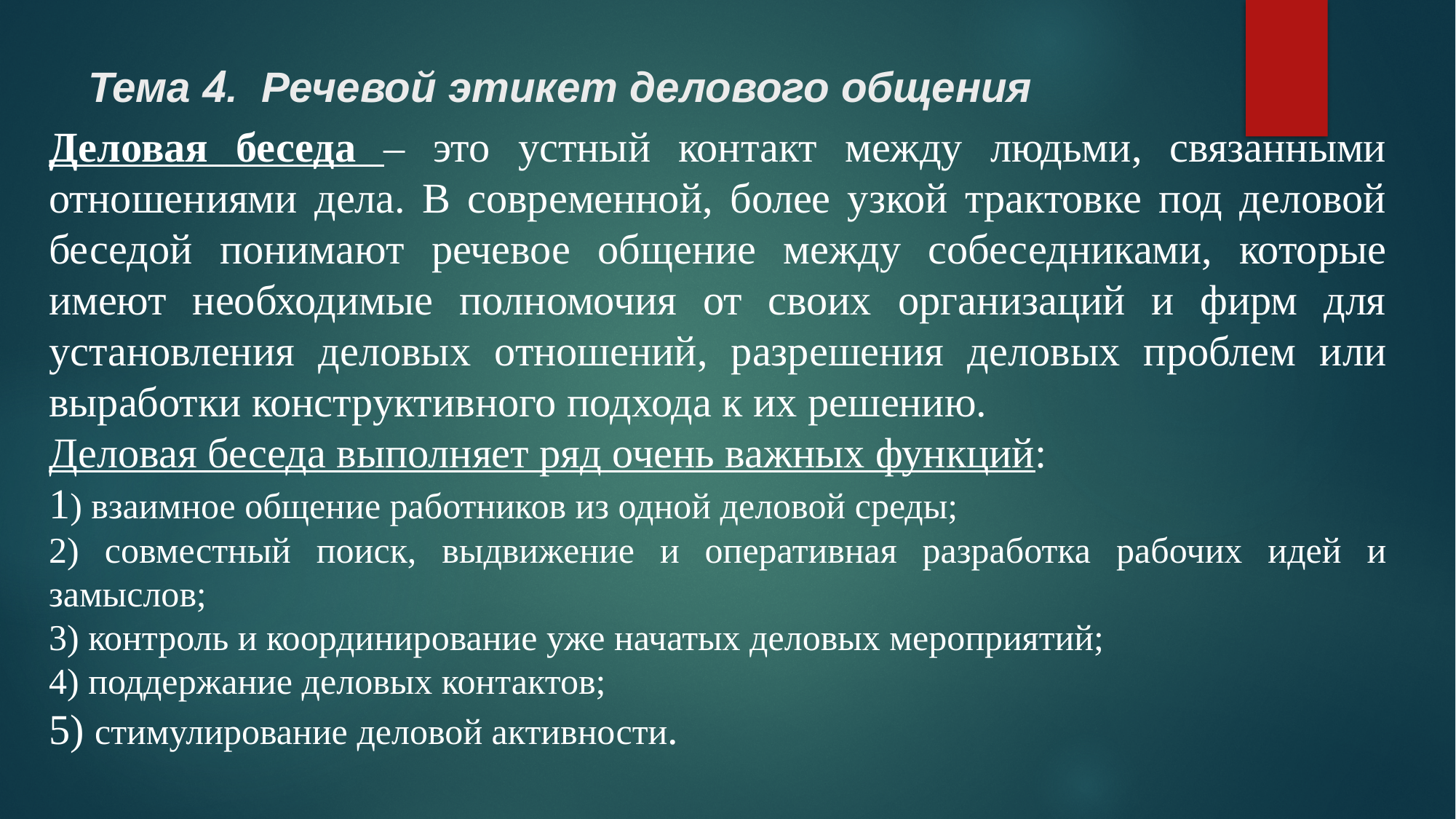

# Тема 4.  Речевой этикет делового общения
Деловая беседа – это устный контакт между людьми, связанными отношениями дела. В современной, более узкой трактовке под деловой беседой понимают речевое общение между собеседниками, которые имеют необходимые полномочия от своих организаций и фирм для установления деловых отношений, разрешения деловых проблем или выработки конструктивного подхода к их решению.
Деловая беседа выполняет ряд очень важных функций:
1) взаимное общение работников из одной деловой среды;
2) совместный поиск, выдвижение и оперативная разработка рабочих идей и замыслов;
3) контроль и координирование уже начатых деловых мероприятий;
4) поддержание деловых контактов;
5) стимулирование деловой активности.